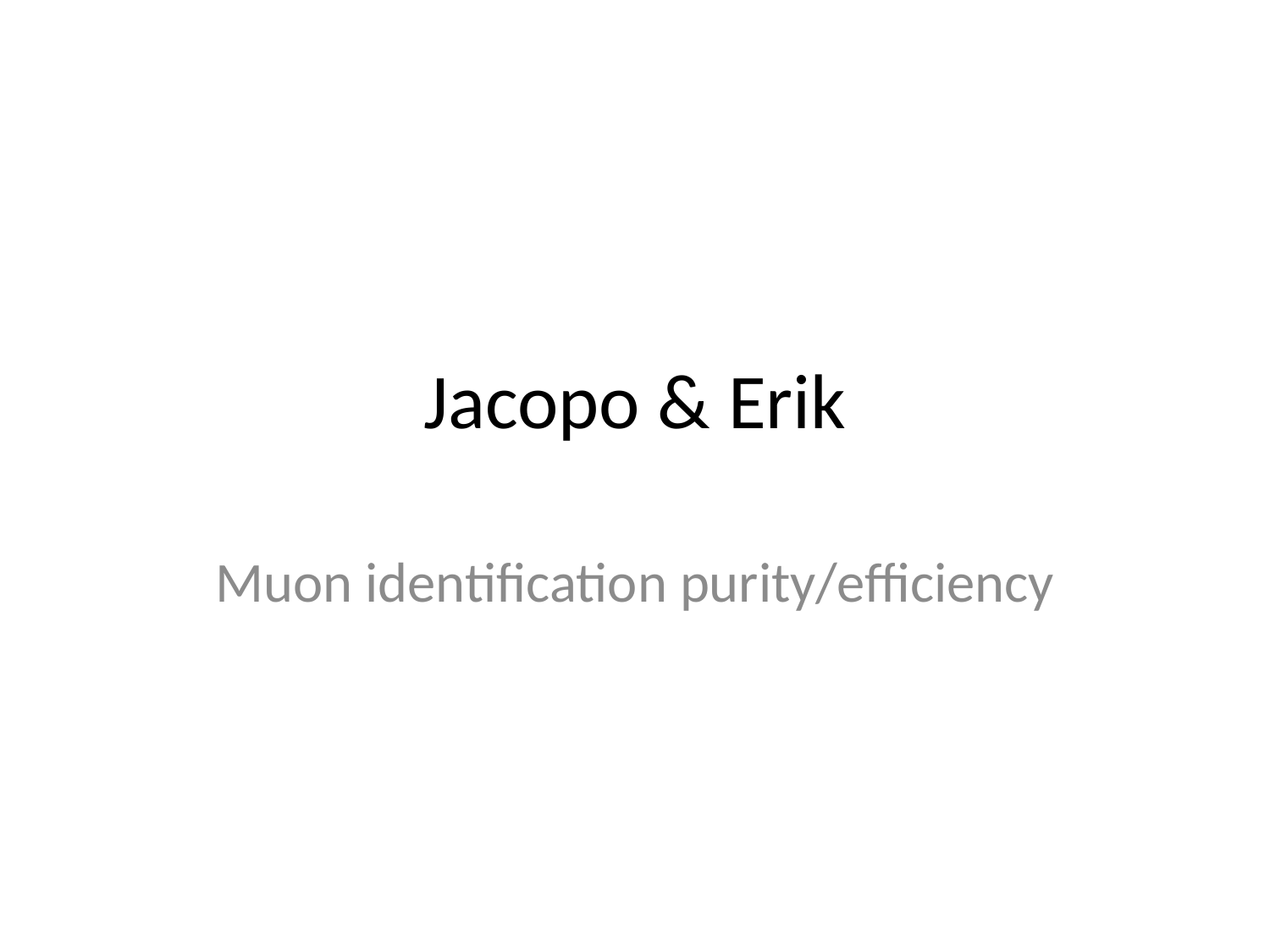

# Jacopo & Erik
Muon identification purity/efficiency